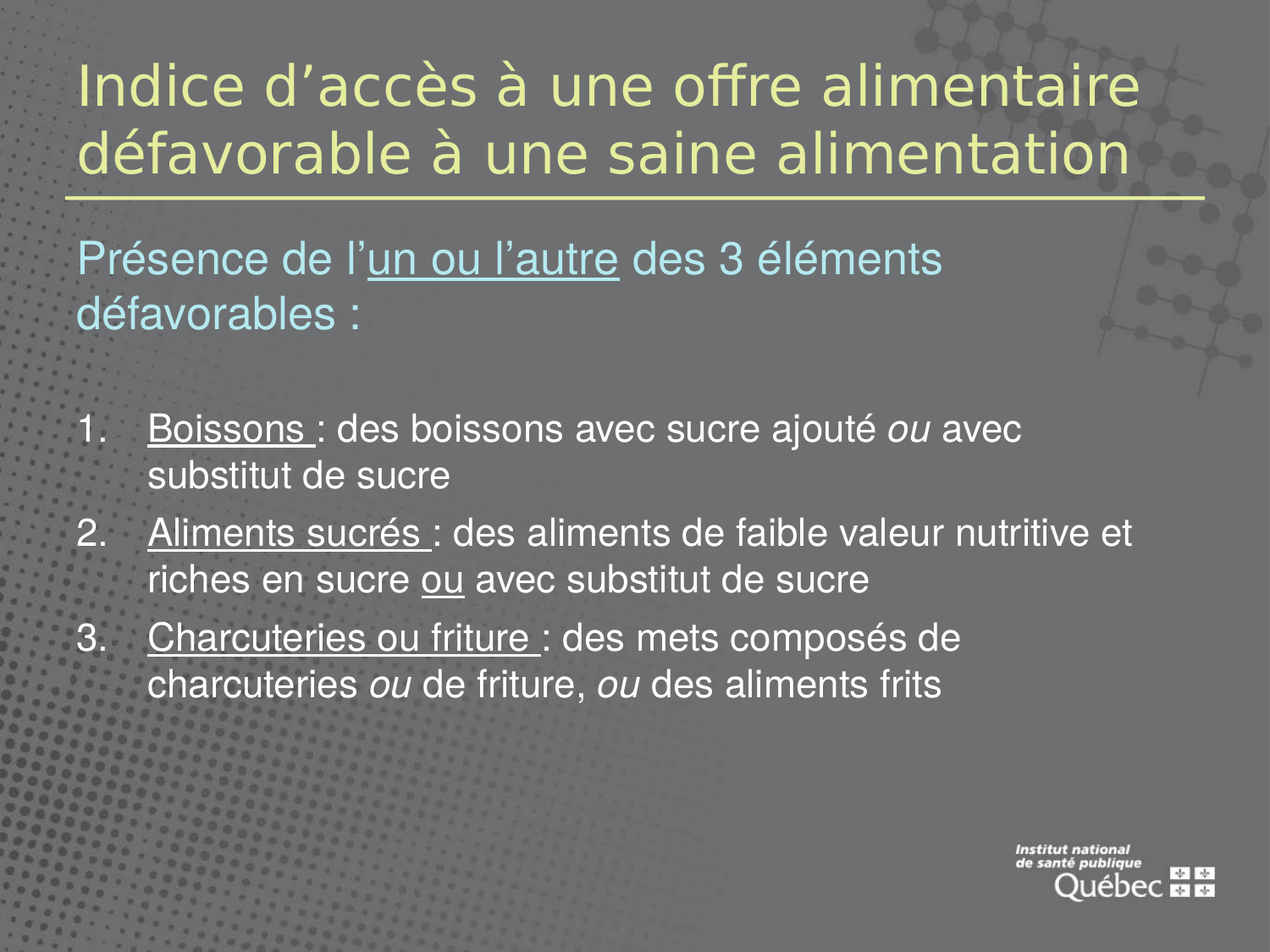

# Indice d’accès à une offre alimentaire défavorable à une saine alimentation
Présence de l’un ou l’autre des 3 éléments défavorables :

Boissons : des boissons avec sucre ajouté ou avec substitut de sucre
Aliments sucrés : des aliments de faible valeur nutritive et riches en sucre ou avec substitut de sucre
Charcuteries ou friture : des mets composés de charcuteries ou de friture, ou des aliments frits